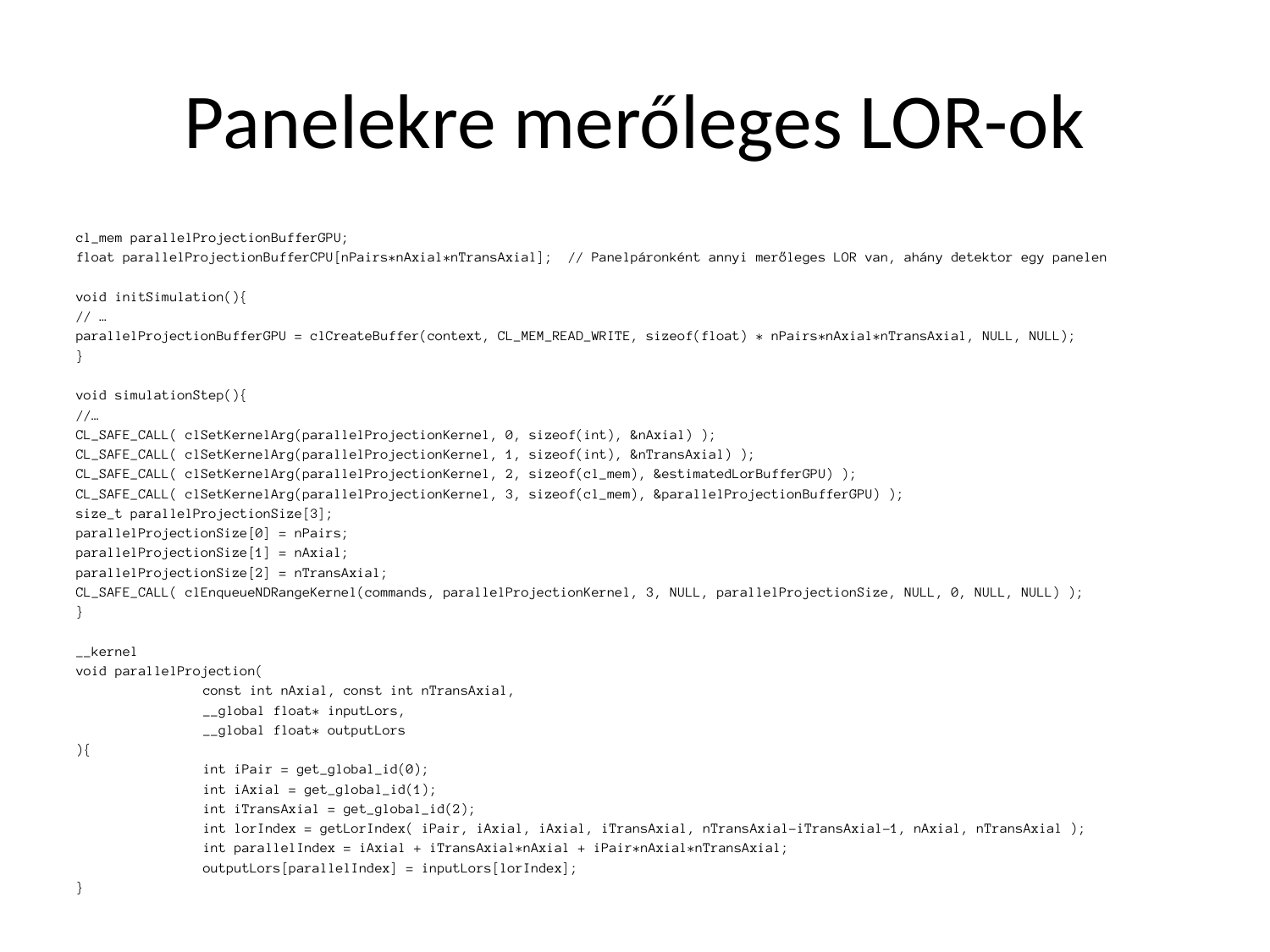

# Panelekre merőleges LOR-ok
cl_mem parallelProjectionBufferGPU;
float parallelProjectionBufferCPU[nPairs*nAxial*nTransAxial];  // Panelpáronként annyi merőleges LOR van, ahány detektor egy panelen

void initSimulation(){
// …
parallelProjectionBufferGPU = clCreateBuffer(context, CL_MEM_READ_WRITE, sizeof(float) * nPairs*nAxial*nTransAxial, NULL, NULL);
}

void simulationStep(){
//…
CL_SAFE_CALL( clSetKernelArg(parallelProjectionKernel, 0, sizeof(int), &nAxial) );
CL_SAFE_CALL( clSetKernelArg(parallelProjectionKernel, 1, sizeof(int), &nTransAxial) );
CL_SAFE_CALL( clSetKernelArg(parallelProjectionKernel, 2, sizeof(cl_mem), &estimatedLorBufferGPU) );
CL_SAFE_CALL( clSetKernelArg(parallelProjectionKernel, 3, sizeof(cl_mem), &parallelProjectionBufferGPU) );
size_t parallelProjectionSize[3];
parallelProjectionSize[0] = nPairs;
parallelProjectionSize[1] = nAxial;
parallelProjectionSize[2] = nTransAxial;
CL_SAFE_CALL( clEnqueueNDRangeKernel(commands, parallelProjectionKernel, 3, NULL, parallelProjectionSize, NULL, 0, NULL, NULL) );
}

__kernel
void parallelProjection(
	const int nAxial, const int nTransAxial,
	__global float* inputLors,
	__global float* outputLors
){
	int iPair = get_global_id(0);
	int iAxial = get_global_id(1);
	int iTransAxial = get_global_id(2);
	int lorIndex = getLorIndex( iPair, iAxial, iAxial, iTransAxial, nTransAxial-iTransAxial-1, nAxial, nTransAxial );
	int parallelIndex = iAxial + iTransAxial*nAxial + iPair*nAxial*nTransAxial;
	outputLors[parallelIndex] = inputLors[lorIndex];
}